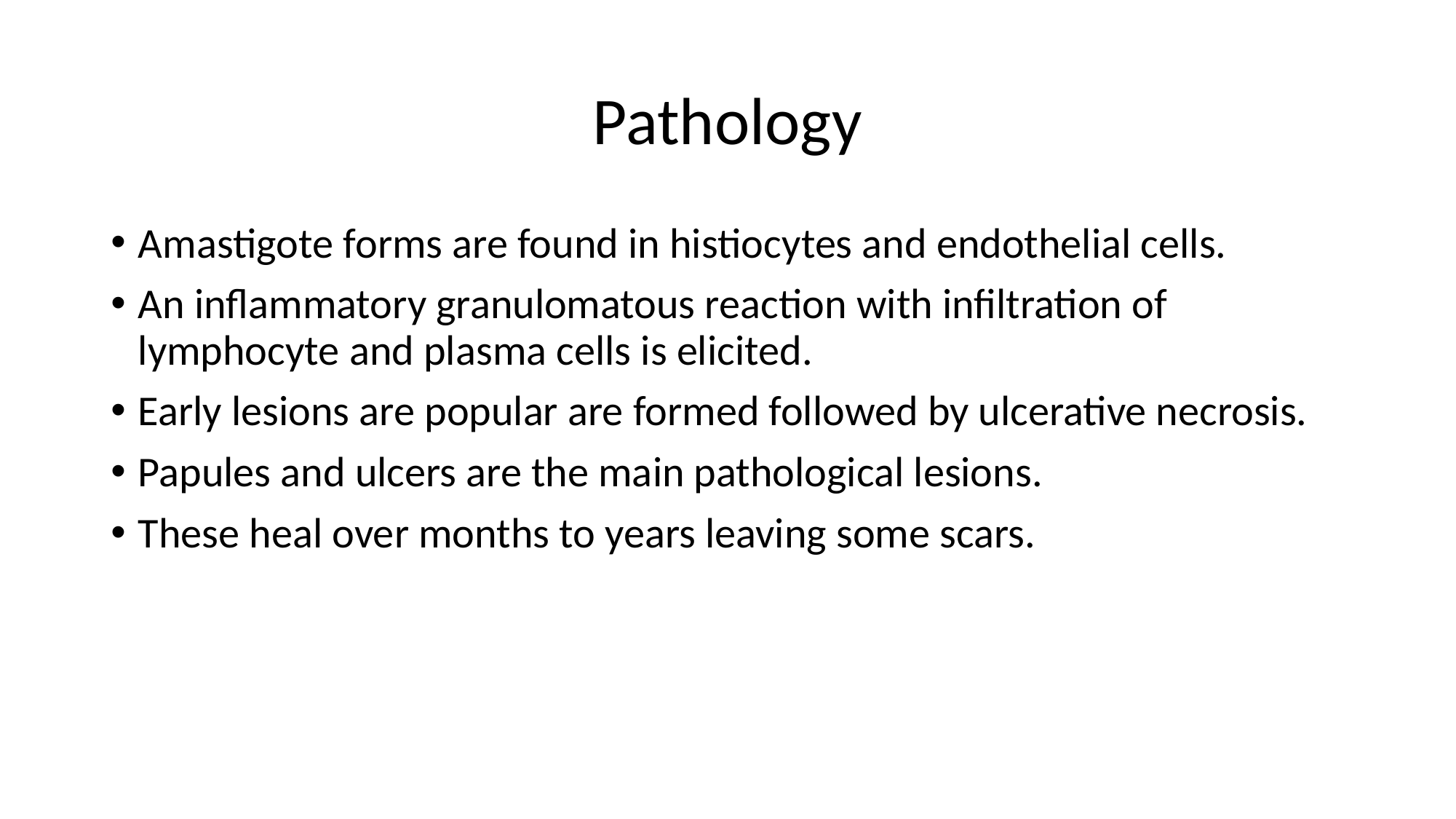

# Pathology
Amastigote forms are found in histiocytes and endothelial cells.
An inflammatory granulomatous reaction with infiltration of lymphocyte and plasma cells is elicited.
Early lesions are popular are formed followed by ulcerative necrosis.
Papules and ulcers are the main pathological lesions.
These heal over months to years leaving some scars.